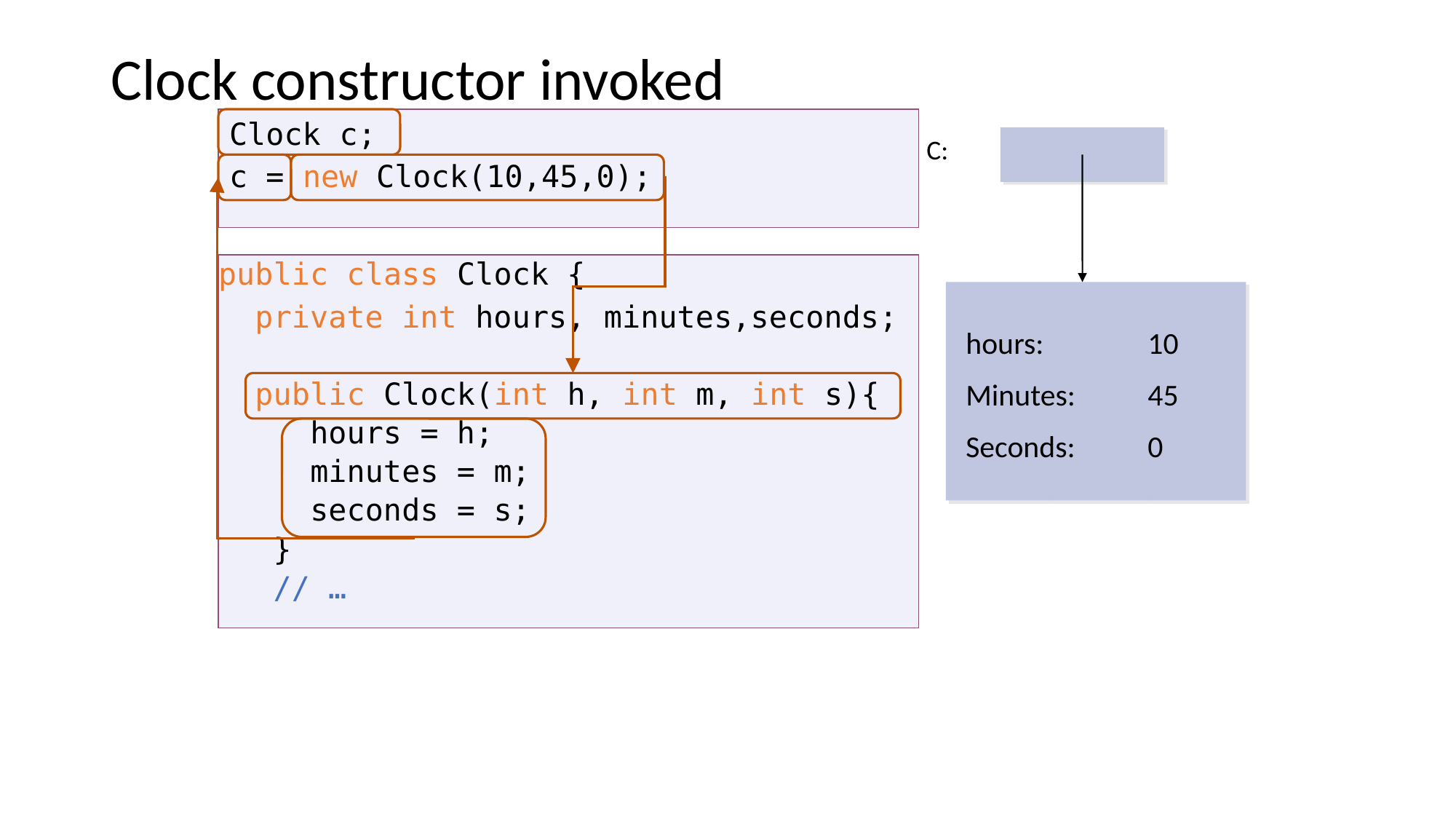

# Clock constructor invoked
Clock c;
c = new Clock(10,45,0);

 C:

public class Clock {
  private int hours, minutes,seconds;

  public Clock(int h, int m, int s){
     hours = h;
     minutes = m;
     seconds = s;
   }
   // …

hours:
Minutes:
Seconds:
10
45
0